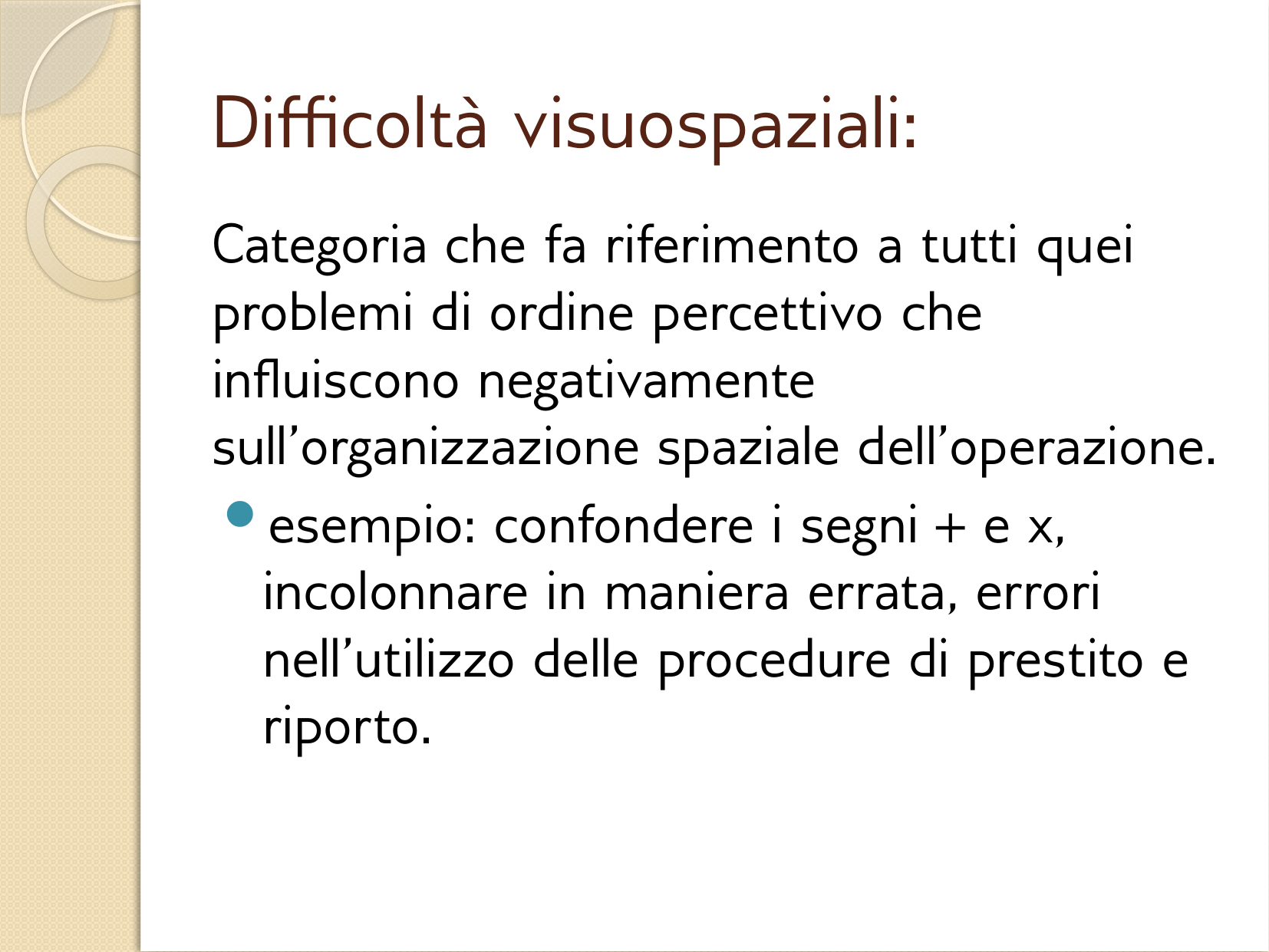

# Difficoltà visuospaziali:
Categoria che fa riferimento a tutti quei problemi di ordine percettivo che influiscono negativamente sull’organizzazione spaziale dell’operazione.
esempio: confondere i segni + e x, incolonnare in maniera errata, errori nell’utilizzo delle procedure di prestito e riporto.